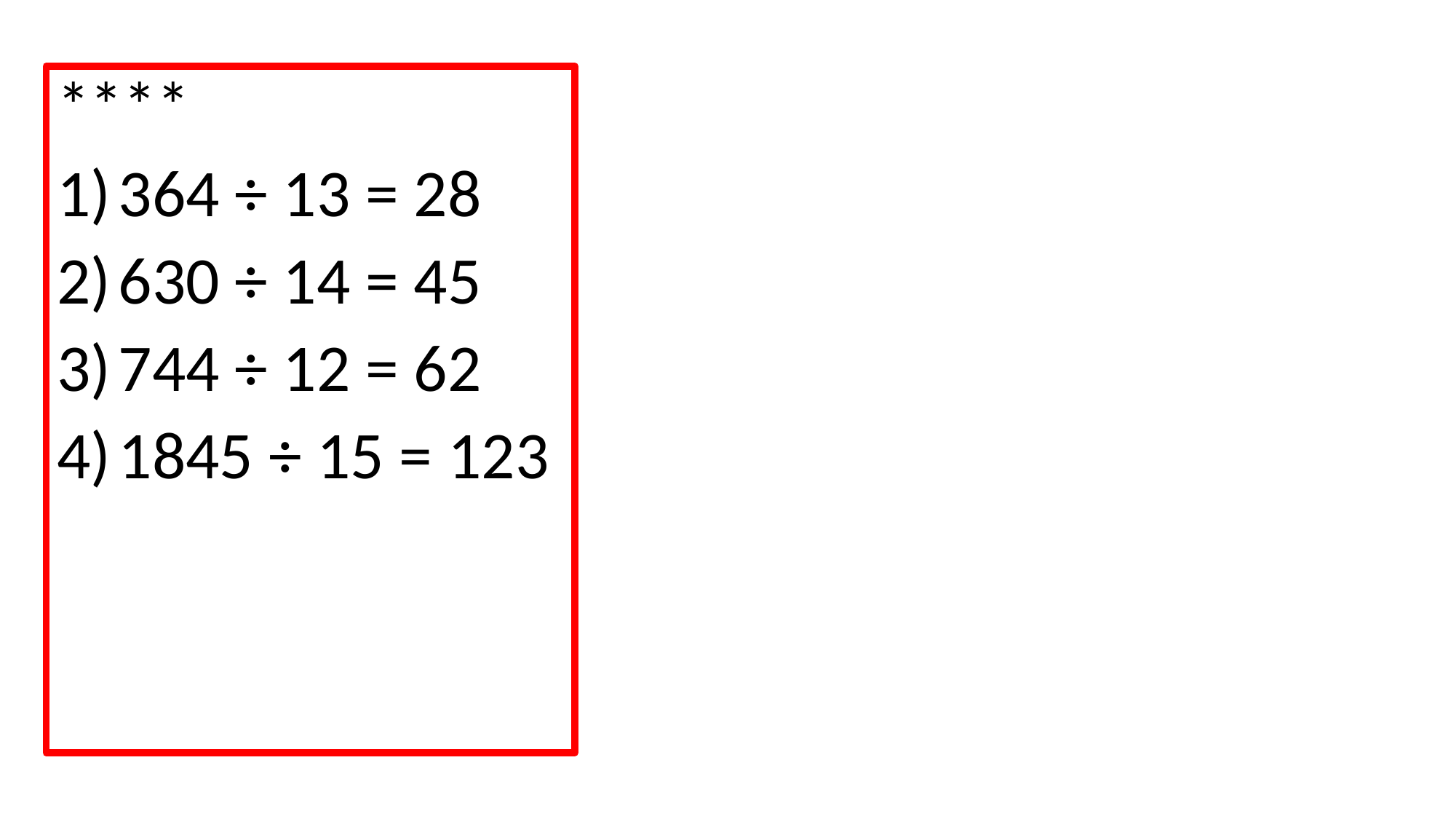

****
364 ÷ 13 = 28
630 ÷ 14 = 45
744 ÷ 12 = 62
1845 ÷ 15 = 123